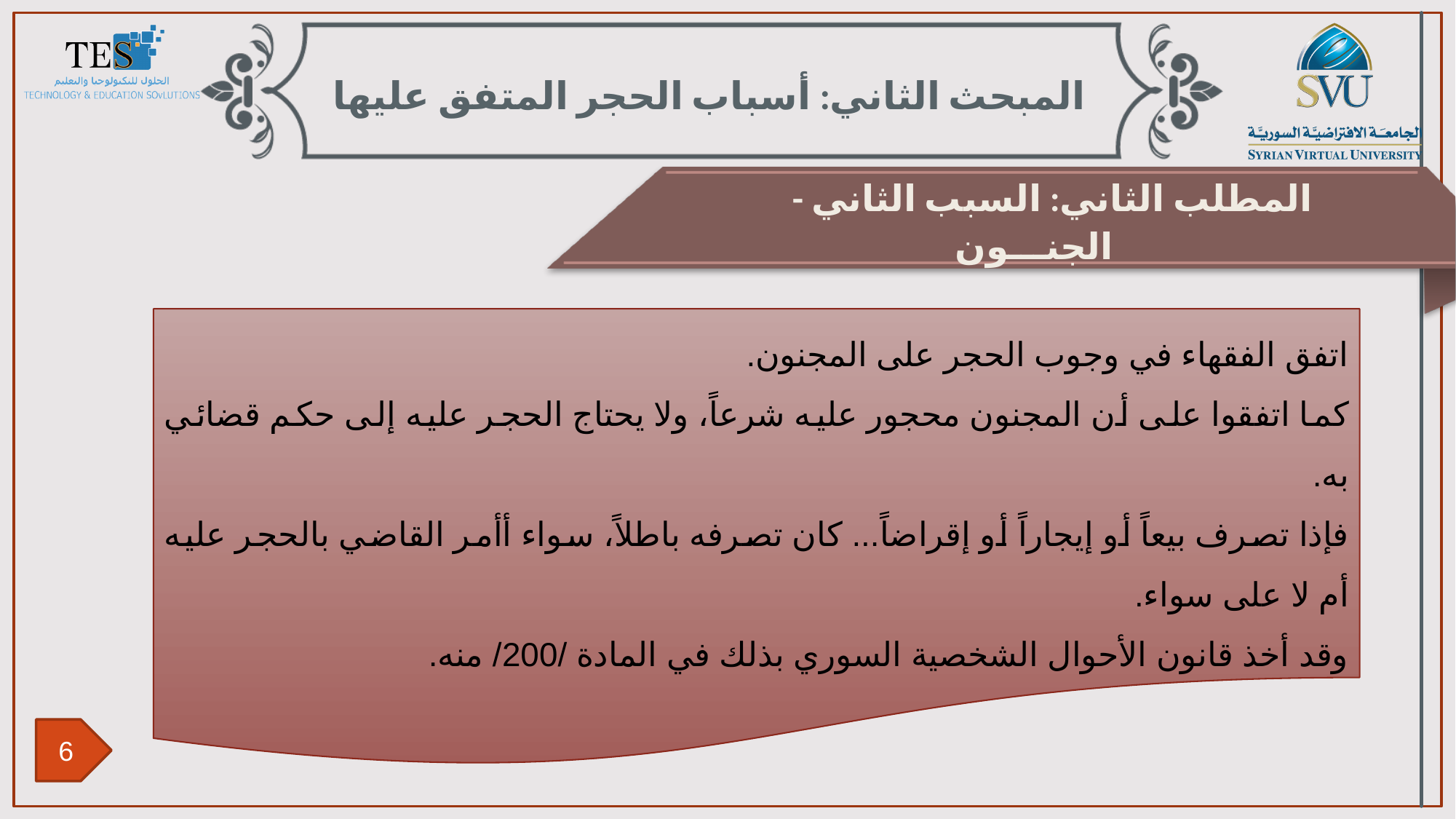

المبحث الثاني: أسباب الحجر المتفق عليها
المطلب الثاني: السبب الثاني - الجنـــون
اتفق الفقهاء في وجوب الحجر على المجنون.
كما اتفقوا على أن المجنون محجور عليه شرعاً، ولا يحتاج الحجر عليه إلى حكم قضائي به.
فإذا تصرف بيعاً أو إيجاراً أو إقراضاً... كان تصرفه باطلاً، سواء أأمر القاضي بالحجر عليه أم لا على سواء.
وقد أخذ قانون الأحوال الشخصية السوري بذلك في المادة /200/ منه.